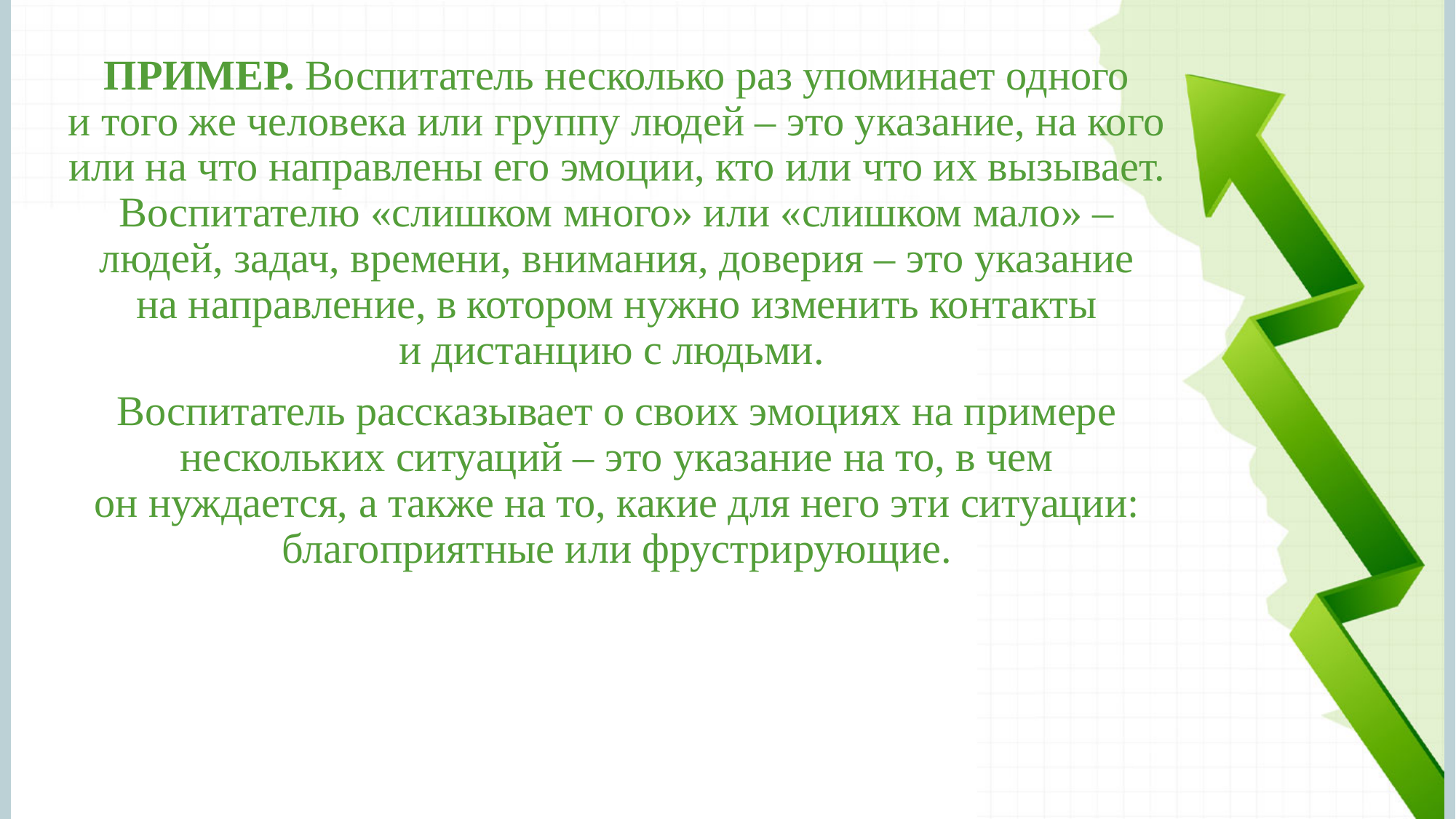

ПРИМЕР. Воспитатель несколько раз упоминает одного и того же человека или группу людей – это указание, на кого или на что направлены его эмоции, кто или что их вызывает. Воспитателю «слишком много» или «слишком мало» – людей, задач, времени, внимания, доверия – это указание на направление, в котором нужно изменить контакты и дистанцию с людьми.
Воспитатель рассказывает о своих эмоциях на примере нескольких ситуаций – это указание на то, в чем он нуждается, а также на то, какие для него эти ситуации: благоприятные или фрустрирующие.